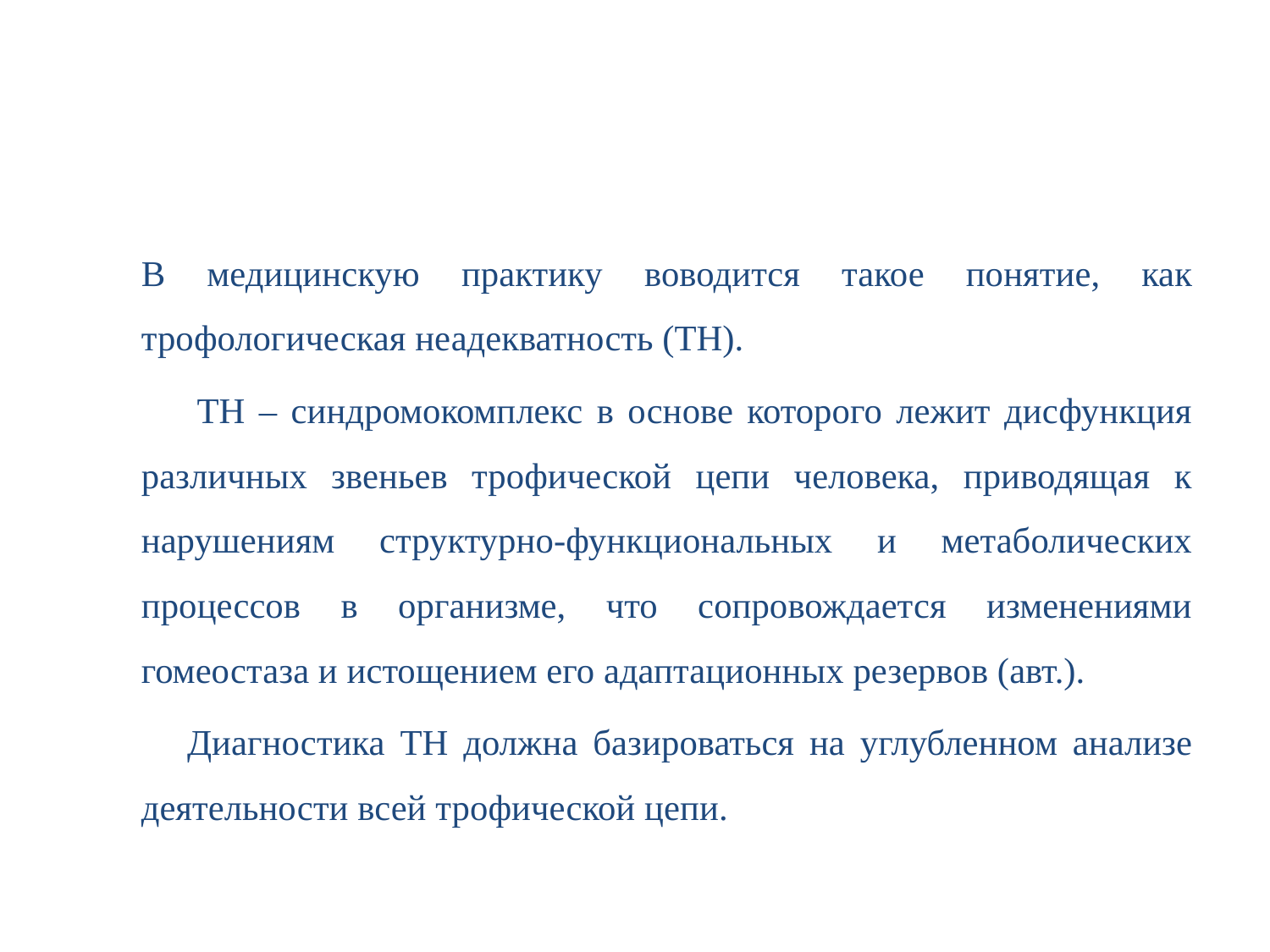

#
В медицинскую практику воводится такое понятие, как трофологическая неадекватность (ТН).
    ТН – синдромокомплекс в основе которого лежит дисфункция различных звеньев трофической цепи человека, приводящая к нарушениям структурно-функциональных и метаболических процессов в организме, что сопровождается изменениями гомеостаза и истощением его адаптационных резервов (авт.).
   Диагностика ТН должна базироваться на углубленном анализе деятельности всей трофической цепи.